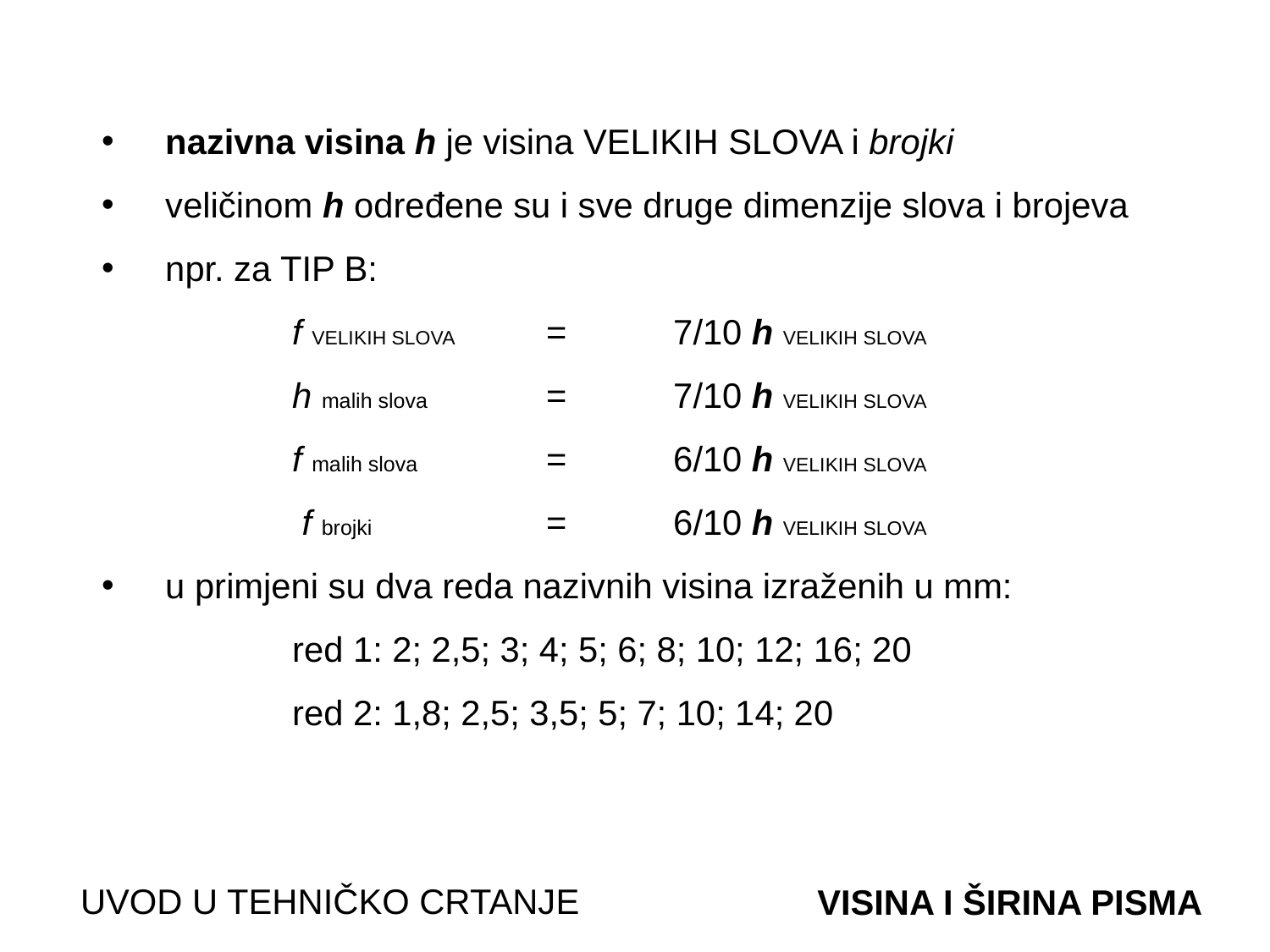

nazivna visina h je visina VELIKIH SLOVA i brojki
veličinom h određene su i sve druge dimenzije slova i brojeva
npr. za TIP B:
		f VELIKIH SLOVA	=	7/10 h VELIKIH SLOVA
		h malih slova 	=	7/10 h VELIKIH SLOVA
		f malih slova 	=	6/10 h VELIKIH SLOVA
		 f brojki		=	6/10 h VELIKIH SLOVA
u primjeni su dva reda nazivnih visina izraženih u mm:
		red 1: 2; 2,5; 3; 4; 5; 6; 8; 10; 12; 16; 20
		red 2: 1,8; 2,5; 3,5; 5; 7; 10; 14; 20

UVOD U TEHNIČKO CRTANJE
VISINA I ŠIRINA PISMA